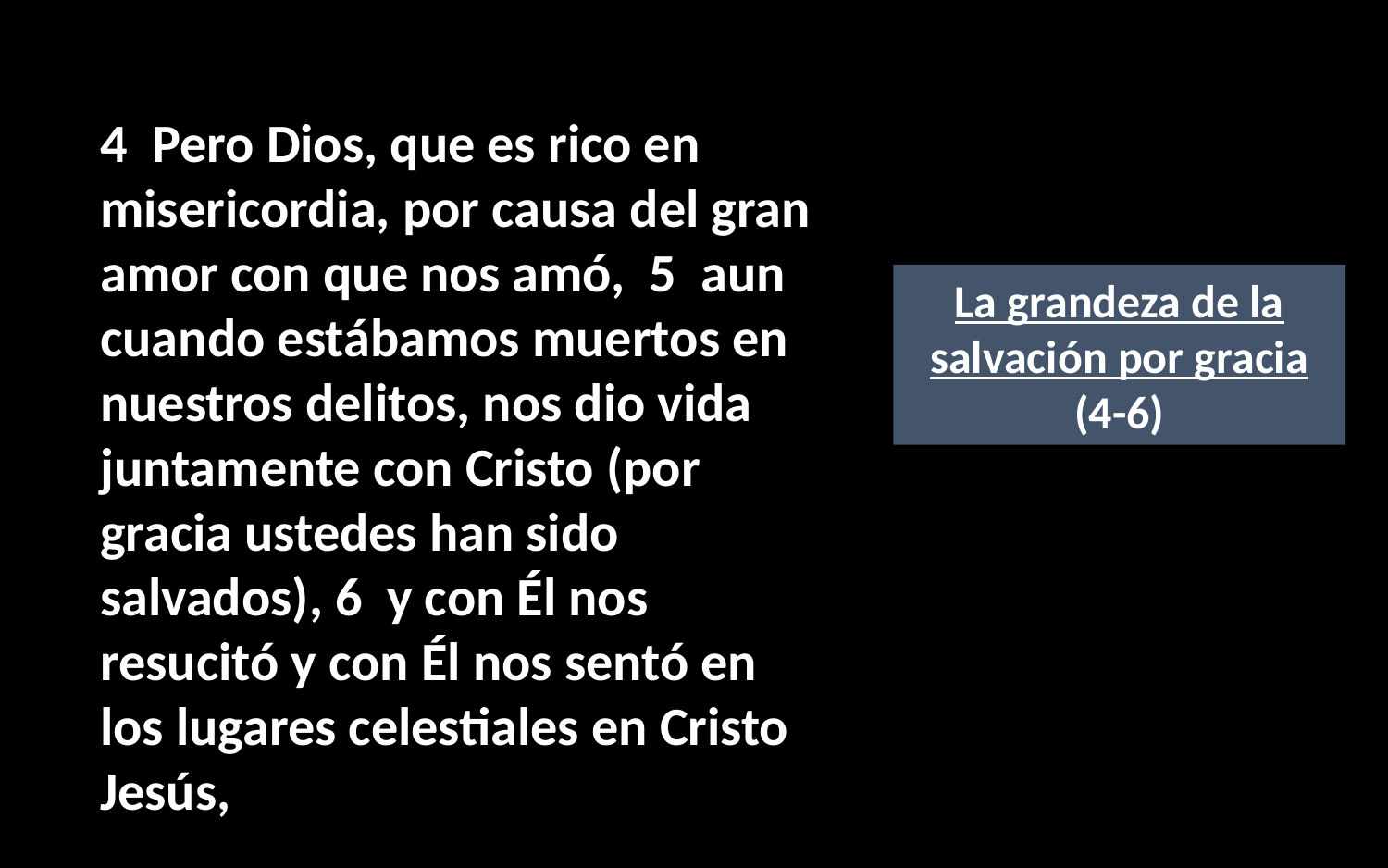

4  Pero Dios, que es rico en misericordia, por causa del gran amor con que nos amó,  5  aun cuando estábamos muertos en nuestros delitos, nos dio vida juntamente con Cristo (por gracia ustedes han sido salvados), 6  y con Él nos resucitó y con Él nos sentó en los lugares celestiales en Cristo Jesús,
La grandeza de la salvación por gracia
(4-6)